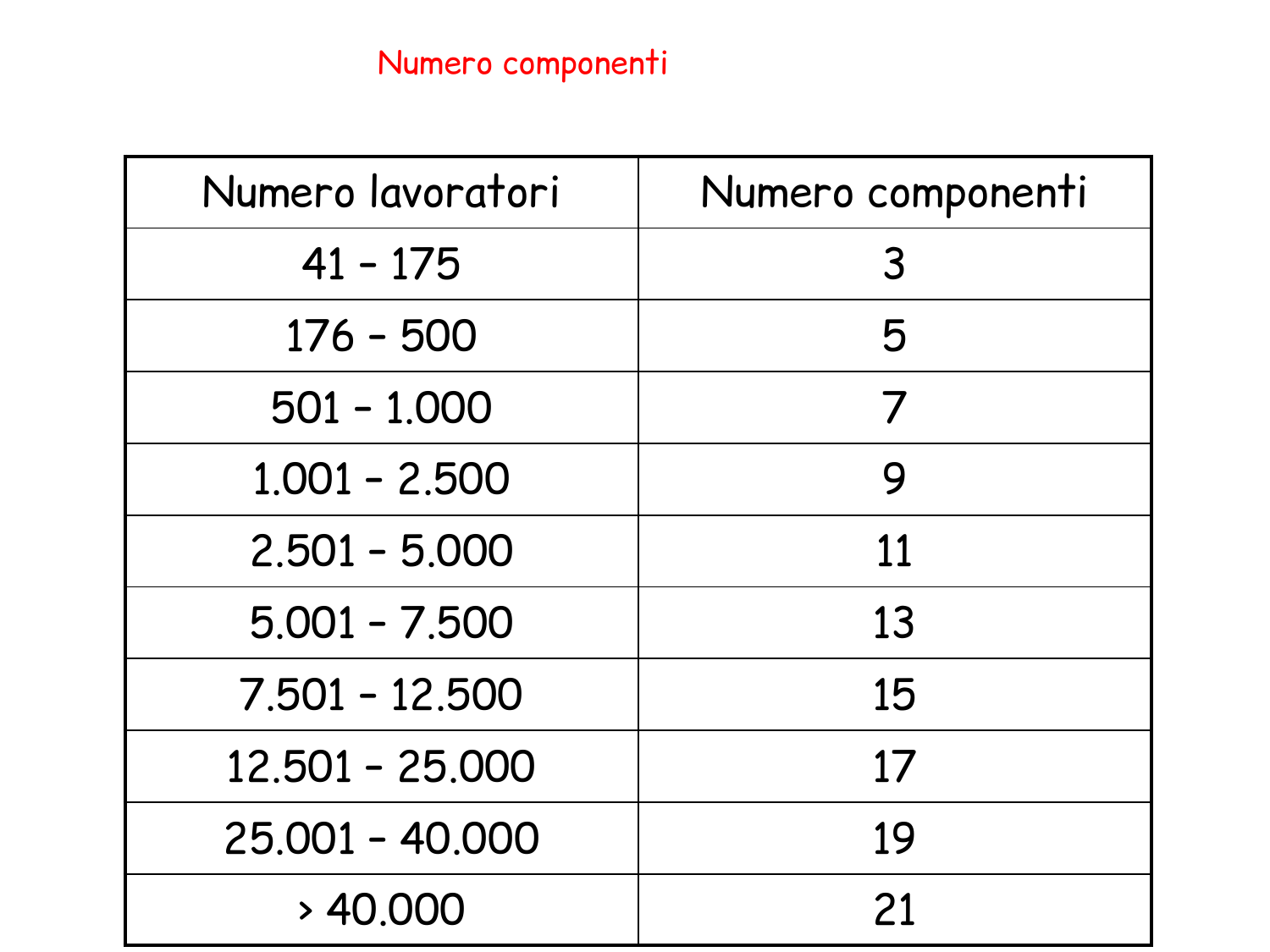

Numero componenti
| Numero lavoratori | Numero componenti |
| --- | --- |
| 41 – 175 | 3 |
| 176 – 500 | 5 |
| 501 – 1.000 | 7 |
| 1.001 – 2.500 | 9 |
| 2.501 – 5.000 | 11 |
| 5.001 – 7.500 | 13 |
| 7.501 – 12.500 | 15 |
| 12.501 – 25.000 | 17 |
| 25.001 – 40.000 | 19 |
| > 40.000 | 21 |